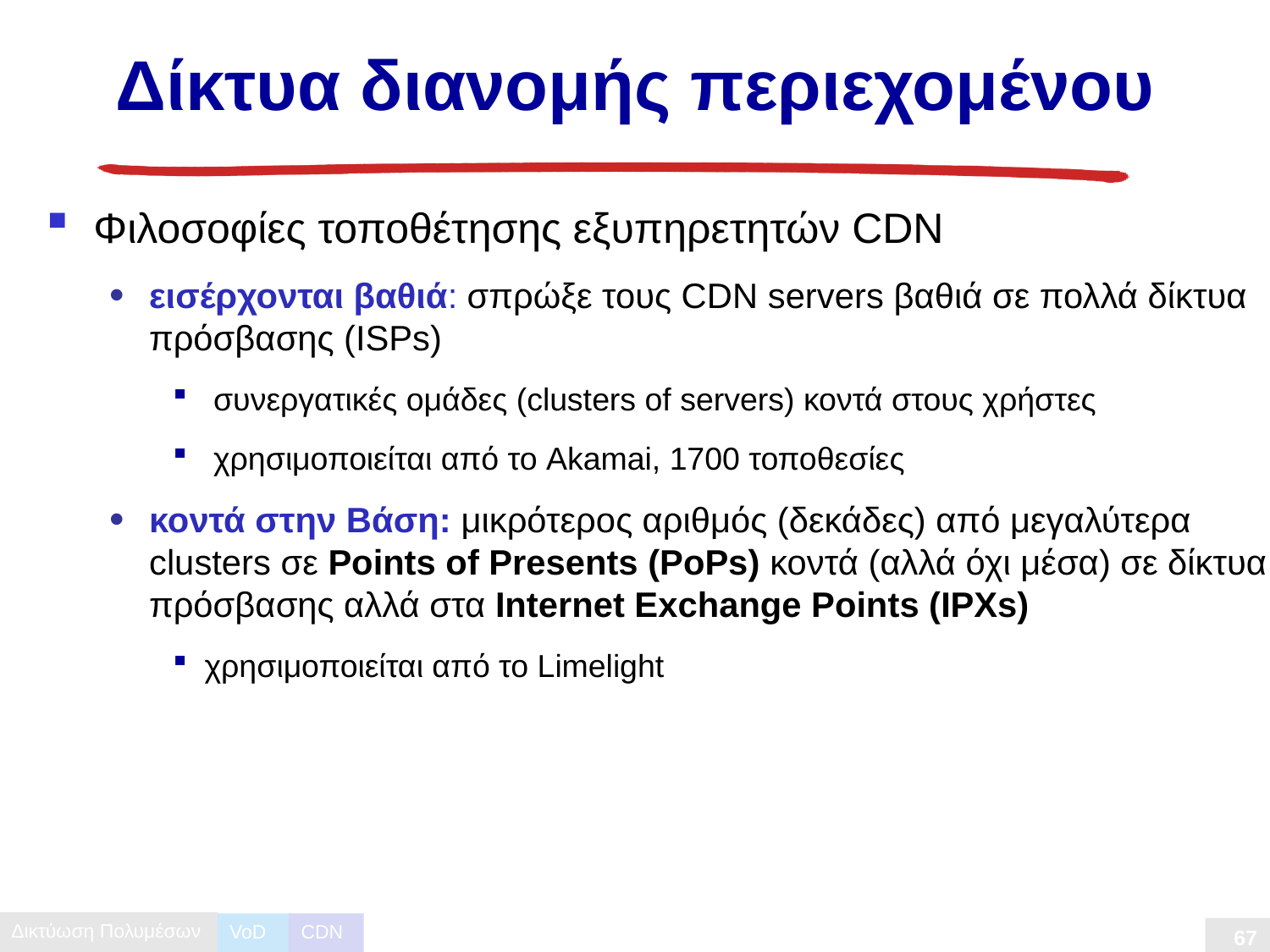

# Δίκτυα διανομής περιεχομένου
Φιλοσοφίες τοποθέτησης εξυπηρετητών CDN
εισέρχονται βαθιά: σπρώξε τους CDN servers βαθιά σε πολλά δίκτυα πρόσβασης (ISPs)
 συνεργατικές ομάδες (clusters of servers) κοντά στους χρήστες
 χρησιμοποιείται από το Akamai, 1700 τοποθεσίες
κοντά στην Βάση: μικρότερος αριθμός (δεκάδες) από μεγαλύτερα clusters σε Points of Presents (PoPs) κοντά (αλλά όχι μέσα) σε δίκτυα πρόσβασης αλλά στα Ιnternet Exchange Points (IPXs)
χρησιμοποιείται από το Limelight

VoD
CDN